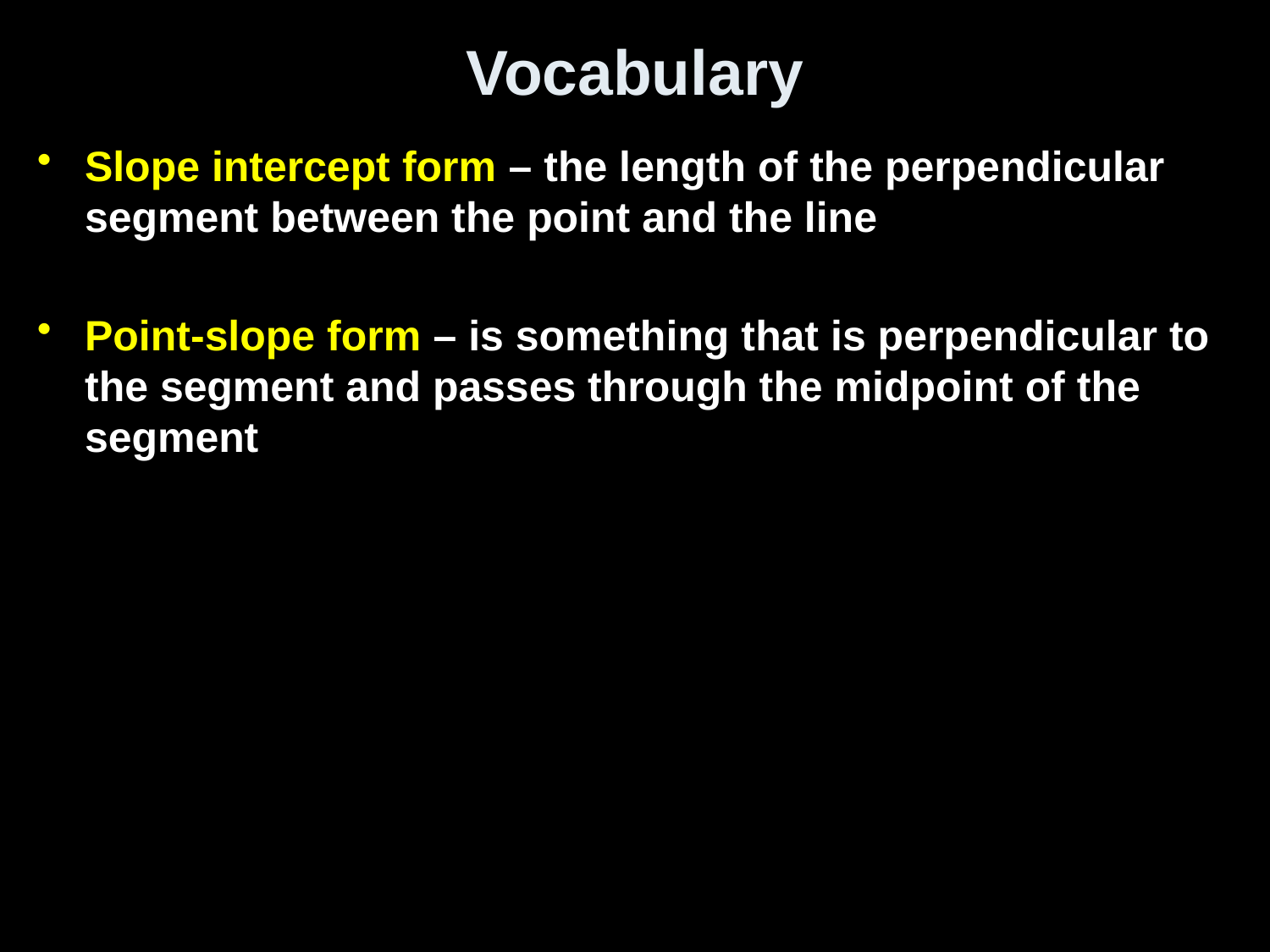

# Vocabulary
Slope intercept form – the length of the perpendicular segment between the point and the line

Point-slope form – is something that is perpendicular to the segment and passes through the midpoint of the segment